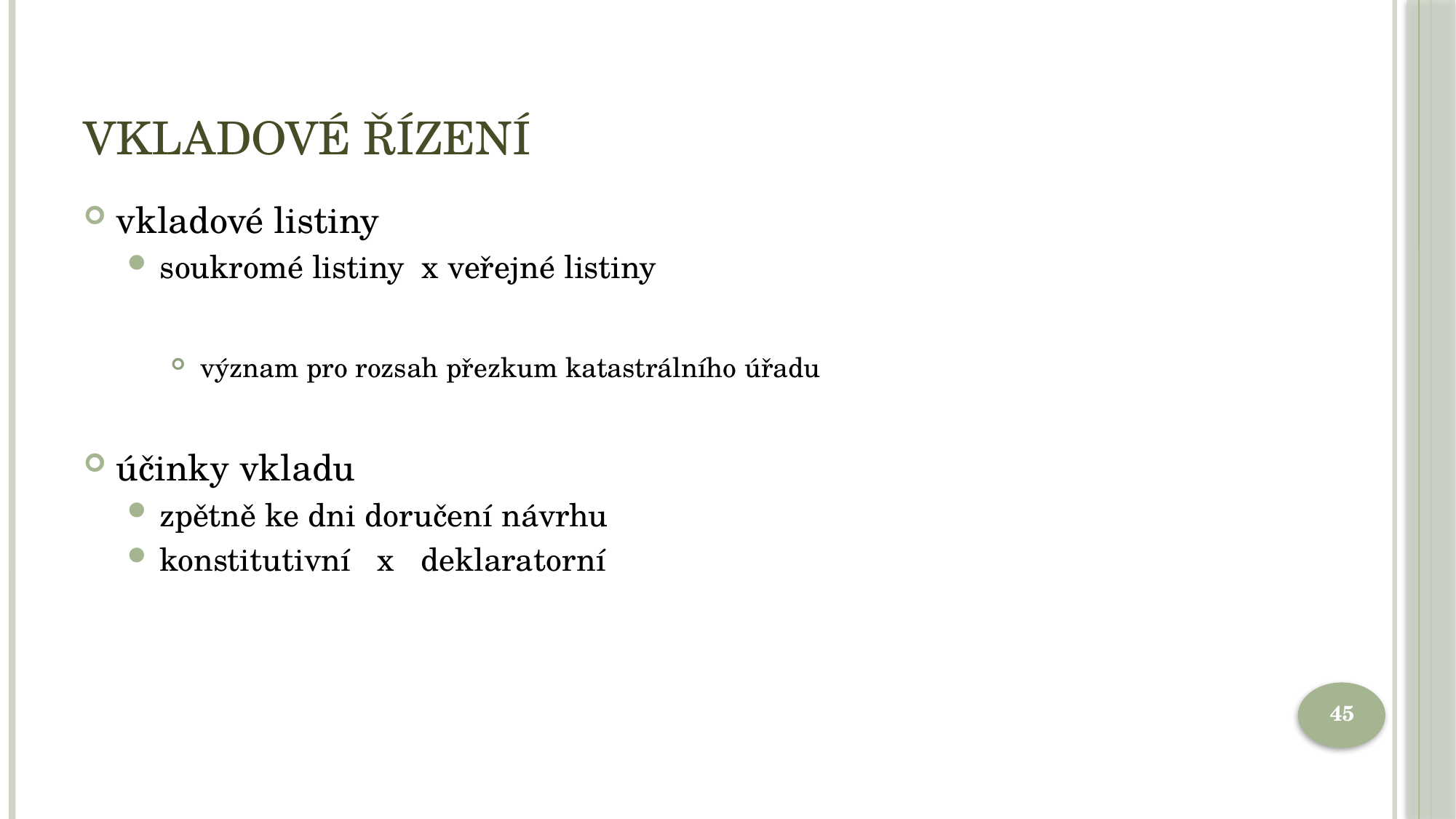

# Vkladové řízení
vkladové listiny
soukromé listiny  x veřejné listiny

 význam pro rozsah přezkum katastrálního úřadu

účinky vkladu
zpětně ke dni doručení návrhu
konstitutivní   x   deklaratorní

45